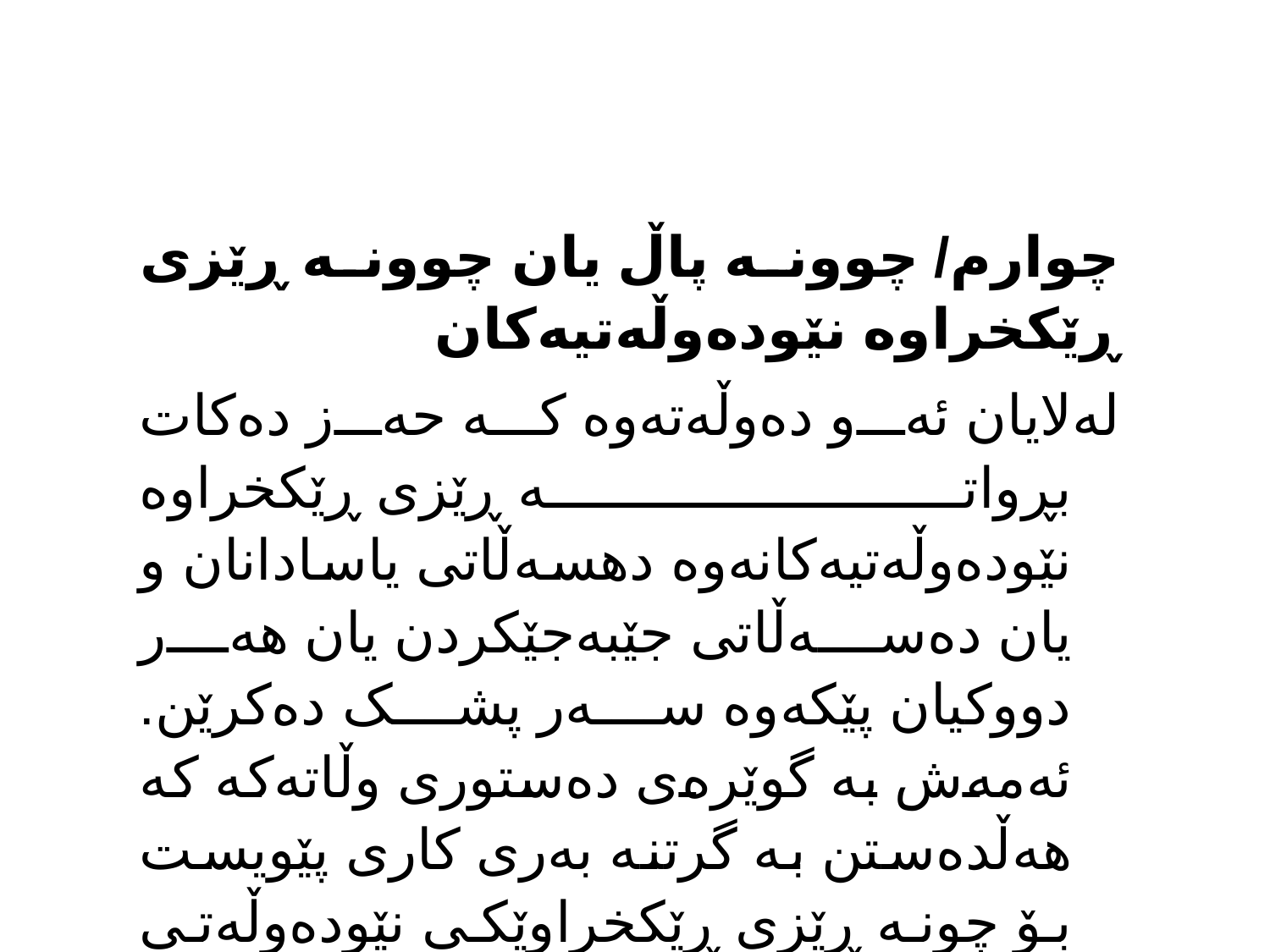

چوارم/ چوونە پاڵ یان چوونە ڕێزی ڕێکخراوە نێودەوڵەتیەکان
لەلایان ئەو دەوڵەتەوە کە حەز دەکات بڕواتە ڕێزی ڕێکخراوە نێودەوڵەتیەکانەوە دهسەڵاتی یاسادانان و یان دەسەڵاتی جێبەجێکردن یان هەر دووکیان پێکەوە سەر پشک دەکرێن. ئەمەش بە گوێرەی دەستوری وڵاتەکە کە هەڵدەستن بە گرتنە بەری کاری پێویست بۆ چونە ڕێزی ڕێکخراوێکی نێودەوڵەتی دیارکراو.